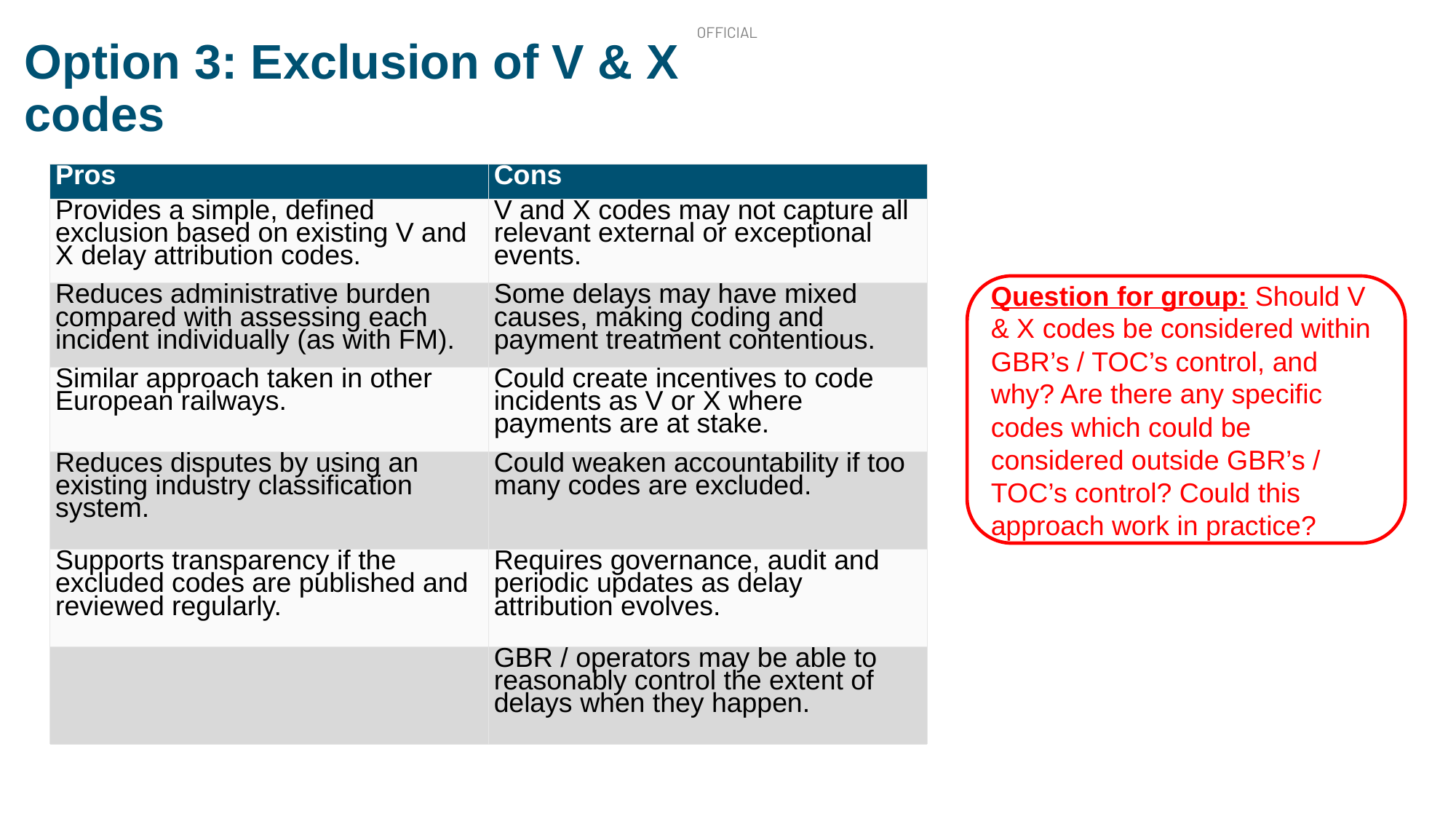

Option 3: Exclusion of V & X codes
| Pros | Cons |
| --- | --- |
| Provides a simple, defined exclusion based on existing V and X delay attribution codes. | V and X codes may not capture all relevant external or exceptional events. |
| Reduces administrative burden compared with assessing each incident individually (as with FM). | Some delays may have mixed causes, making coding and payment treatment contentious. |
| Similar approach taken in other European railways. | Could create incentives to code incidents as V or X where payments are at stake. |
| Reduces disputes by using an existing industry classification system. | Could weaken accountability if too many codes are excluded. |
| Supports transparency if the excluded codes are published and reviewed regularly. | Requires governance, audit and periodic updates as delay attribution evolves. |
|  | GBR / operators may be able to reasonably control the extent of delays when they happen. |
Question for group: Should V & X codes be considered within GBR’s / TOC’s control, and why? Are there any specific codes which could be considered outside GBR’s / TOC’s control? Could this approach work in practice?